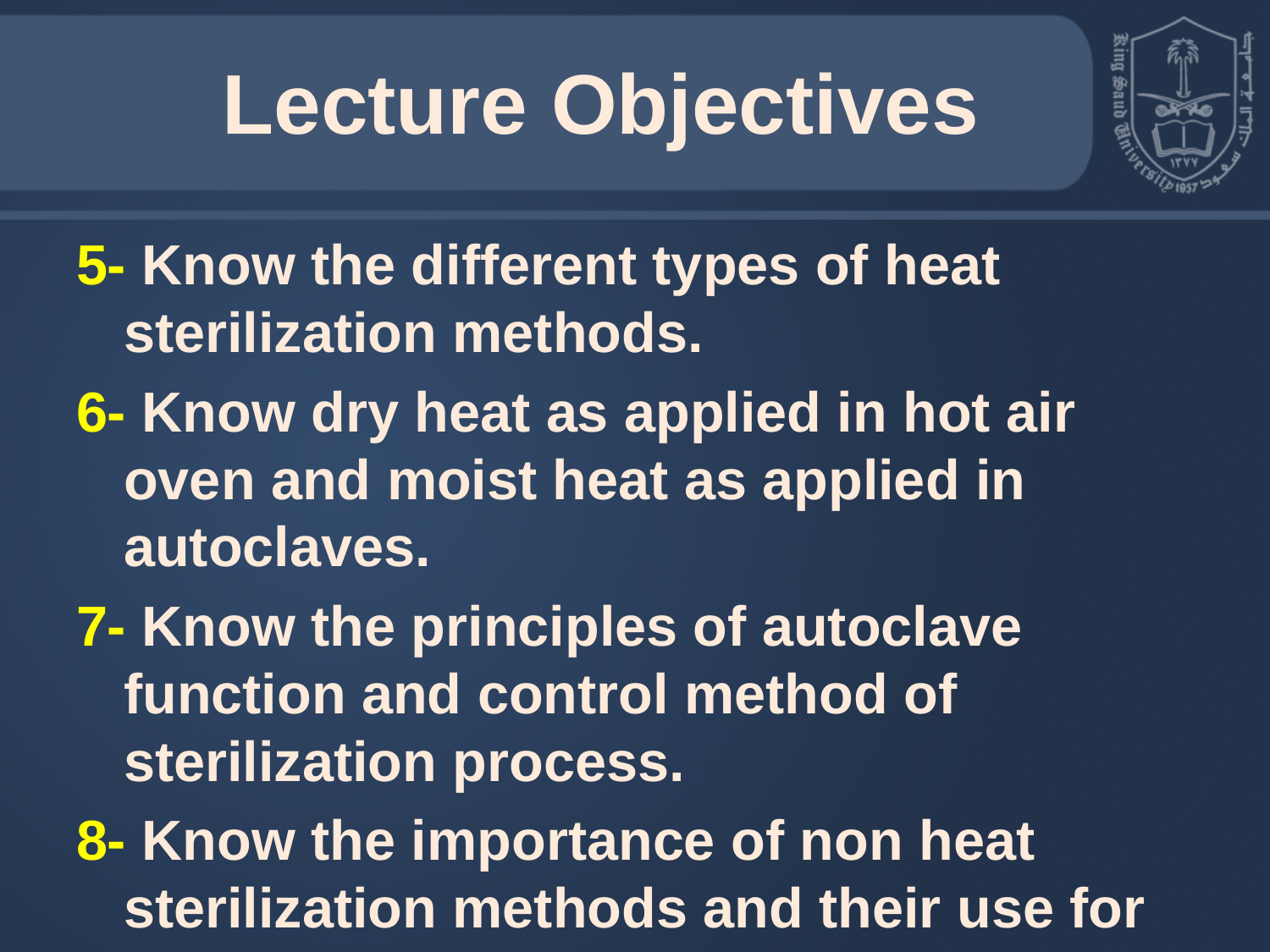

Lecture Objectives
5- Know the different types of heat sterilization methods.
6- Know dry heat as applied in hot air oven and moist heat as applied in autoclaves.
7- Know the principles of autoclave function and control method of sterilization process.
8- Know the importance of non heat sterilization methods and their use for sterilization of heat sensitive objects.